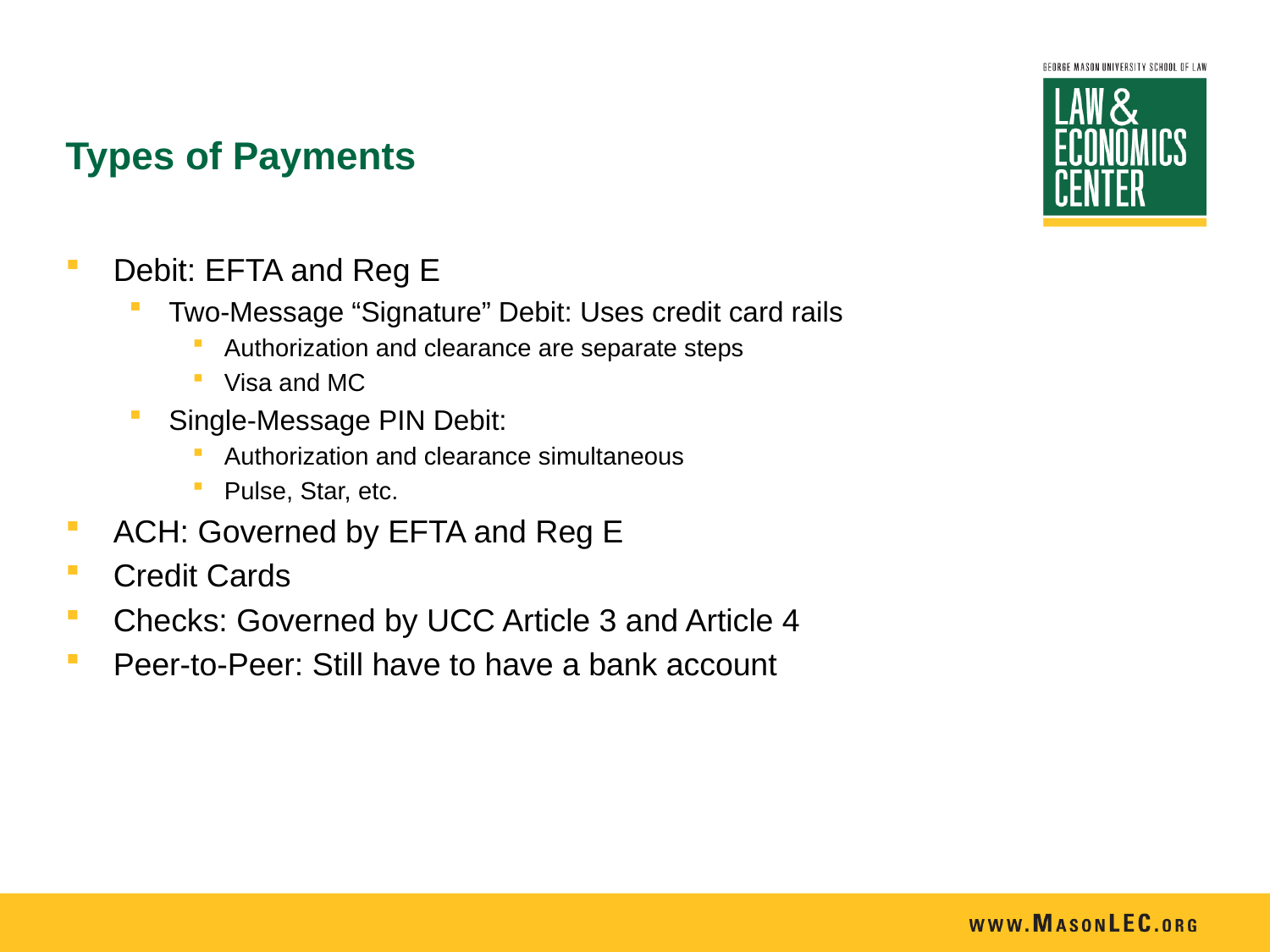

# Types of Payments
Debit: EFTA and Reg E
Two-Message “Signature” Debit: Uses credit card rails
Authorization and clearance are separate steps
Visa and MC
Single-Message PIN Debit:
Authorization and clearance simultaneous
Pulse, Star, etc.
ACH: Governed by EFTA and Reg E
Credit Cards
Checks: Governed by UCC Article 3 and Article 4
Peer-to-Peer: Still have to have a bank account